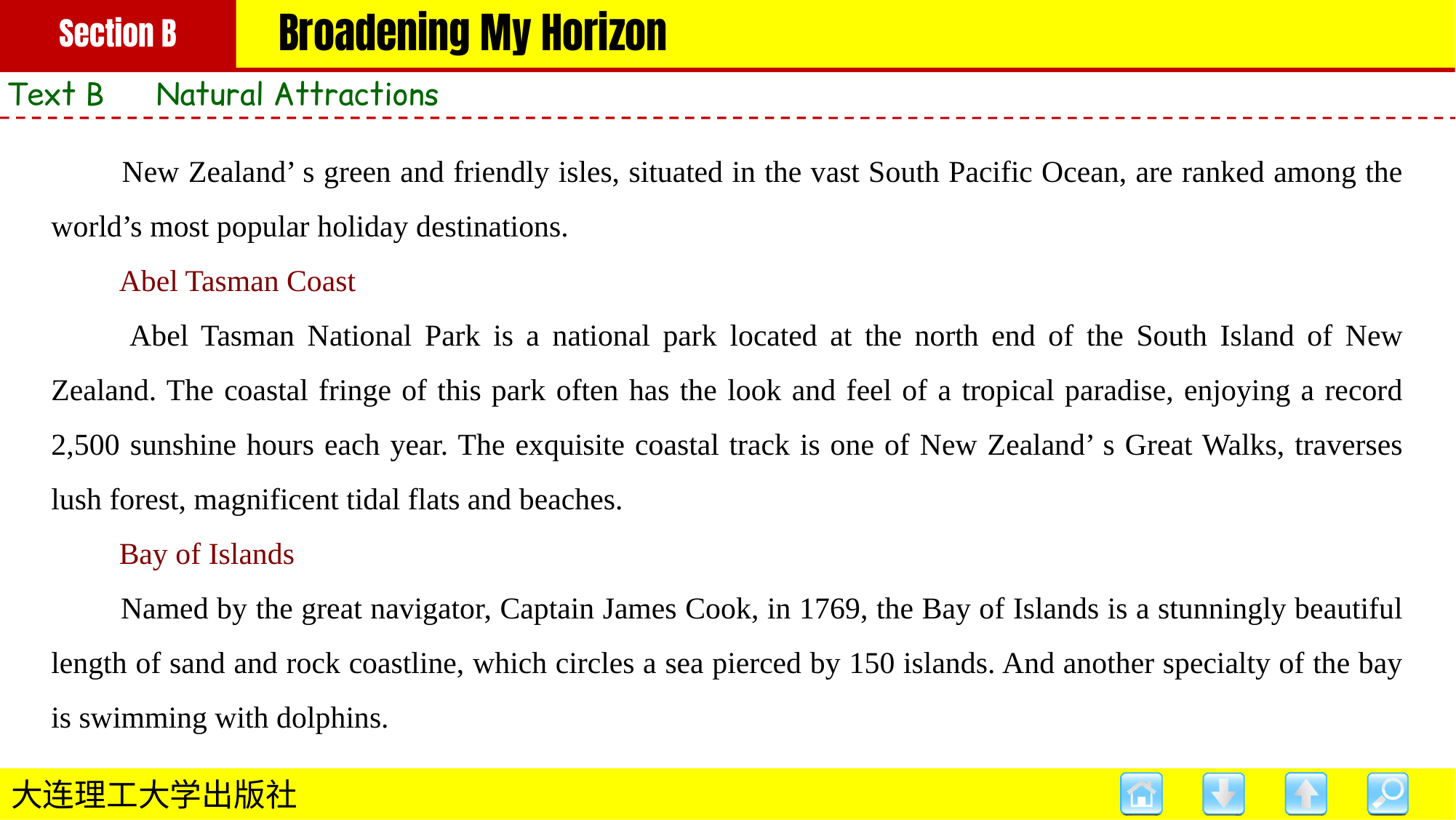

Section B
# Broadening My Horizon
Text B　 Natural Attractions
　　New Zealand’ s green and friendly isles, situated in the vast South Pacific Ocean, are ranked among the world’s most popular holiday destinations.
　　Abel Tasman Coast
　　Abel Tasman National Park is a national park located at the north end of the South Island of New Zealand. The coastal fringe of this park often has the look and feel of a tropical paradise, enjoying a record 2,500 sunshine hours each year. The exquisite coastal track is one of New Zealand’ s Great Walks, traverses lush forest, magnificent tidal flats and beaches.
　　Bay of Islands
　　Named by the great navigator, Captain James Cook, in 1769, the Bay of Islands is a stunningly beautiful length of sand and rock coastline, which circles a sea pierced by 150 islands. And another specialty of the bay is swimming with dolphins.